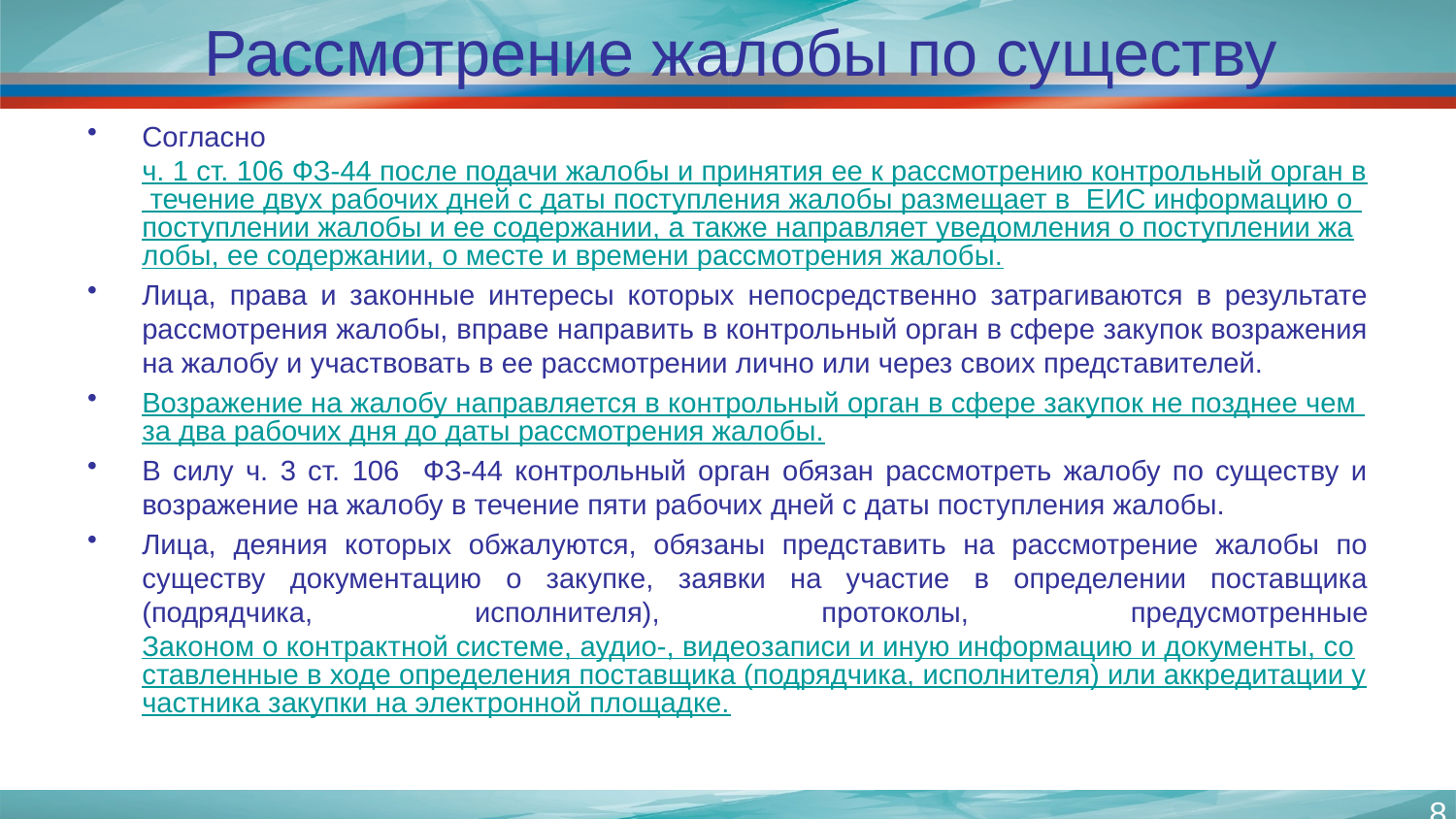

# Рассмотрение жалобы по существу
Согласно ч. 1 ст. 106 ФЗ-44 после подачи жалобы и принятия ее к рассмотрению контрольный орган в течение двух рабочих дней с даты поступления жалобы размещает в  ЕИС информацию о поступлении жалобы и ее содержании, а также направляет уведомления о поступлении жалобы, ее содержании, о месте и времени рассмотрения жалобы.
Лица, права и законные интересы которых непосредственно затрагиваются в результате рассмотрения жалобы, вправе направить в контрольный орган в сфере закупок возражения на жалобу и участвовать в ее рассмотрении лично или через своих представителей.
Возражение на жалобу направляется в контрольный орган в сфере закупок не позднее чем за два рабочих дня до даты рассмотрения жалобы.
В силу ч. 3 ст. 106  ФЗ-44 контрольный орган обязан рассмотреть жалобу по существу и возражение на жалобу в течение пяти рабочих дней с даты поступления жалобы.
Лица, деяния которых обжалуются, обязаны представить на рассмотрение жалобы по существу документацию о закупке, заявки на участие в определении поставщика (подрядчика, исполнителя), протоколы, предусмотренные Законом о контрактной системе, аудио-, видеозаписи и иную информацию и документы, составленные в ходе определения поставщика (подрядчика, исполнителя) или аккредитации участника закупки на электронной площадке.

8